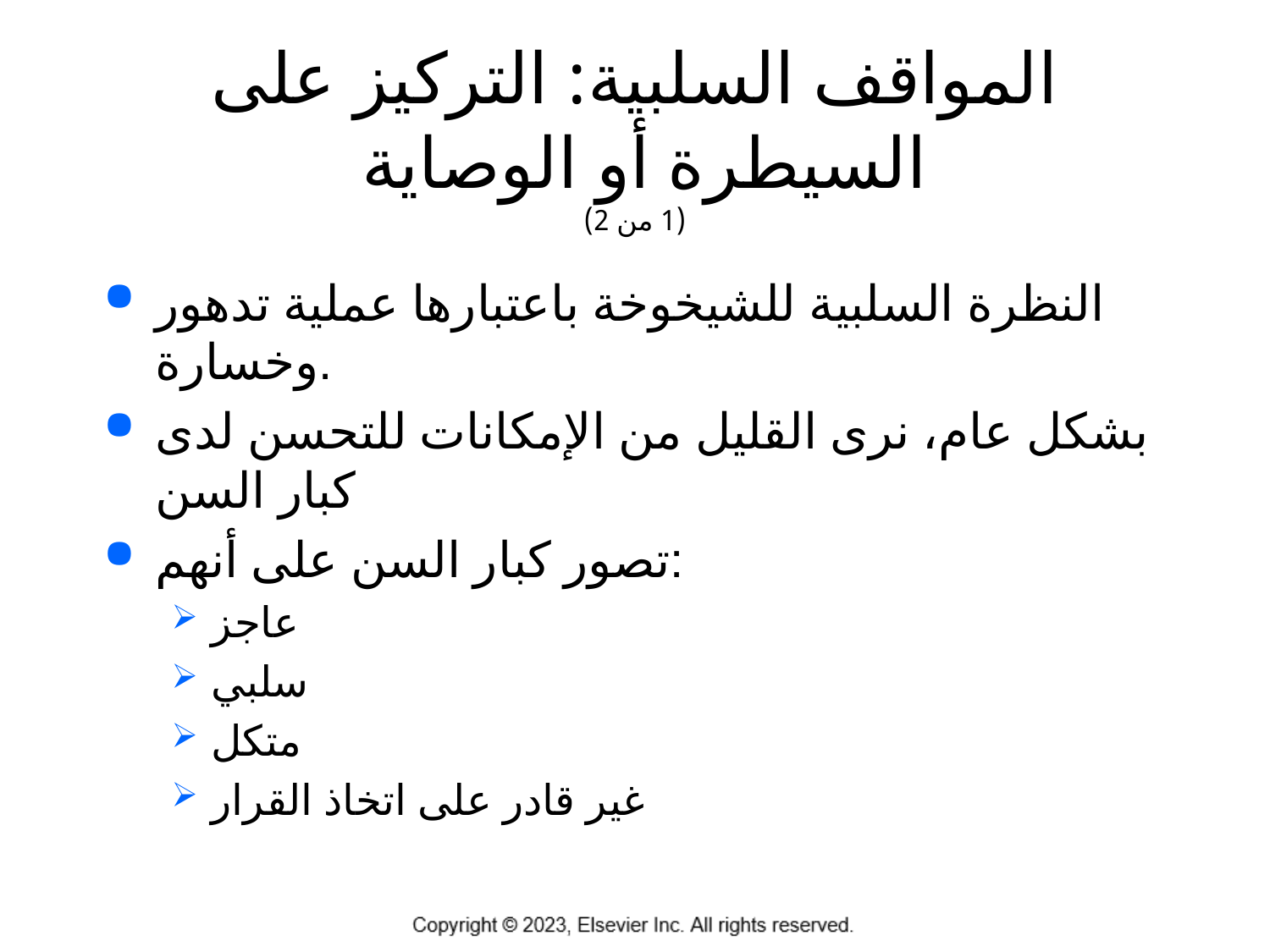

# المواقف السلبية: التركيز على السيطرة أو الوصاية (1 من 2)
النظرة السلبية للشيخوخة باعتبارها عملية تدهور وخسارة.
بشكل عام، نرى القليل من الإمكانات للتحسن لدى كبار السن
تصور كبار السن على أنهم:
عاجز
سلبي
متكل
غير قادر على اتخاذ القرار